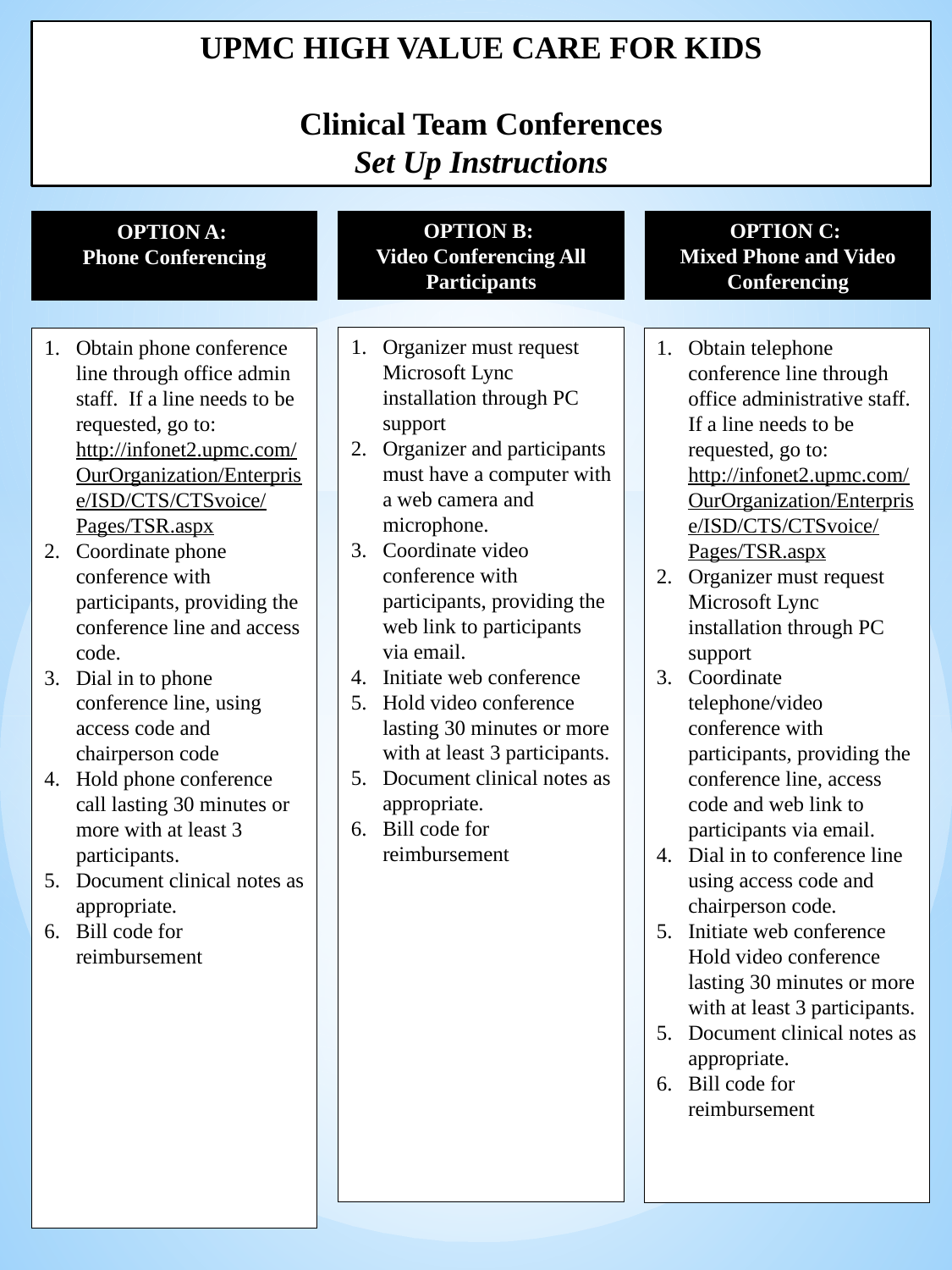

UPMC HIGH VALUE CARE FOR KIDS

Clinical Team Conferences
Set Up Instructions
OPTION C:
Mixed Phone and Video Conferencing
OPTION B:
Video Conferencing All Participants
OPTION A:
Phone Conferencing

Organizer must request Microsoft Lync installation through PC support
Organizer and participants must have a computer with a web camera and microphone.
Coordinate video conference with participants, providing the web link to participants via email.
Initiate web conference
Hold video conference lasting 30 minutes or more with at least 3 participants.
Document clinical notes as appropriate.
Bill code for reimbursement

Obtain phone conference line through office admin staff.  If a line needs to be requested, go to: http://infonet2.upmc.com/OurOrganization/Enterprise/ISD/CTS/CTSvoice/Pages/TSR.aspx
Coordinate phone conference with participants, providing the conference line and access code.
Dial in to phone conference line, using access code and chairperson code
Hold phone conference call lasting 30 minutes or more with at least 3 participants.
Document clinical notes as appropriate.
Bill code for reimbursement

Obtain telephone conference line through office administrative staff.  If a line needs to be requested, go to: http://infonet2.upmc.com/OurOrganization/Enterprise/ISD/CTS/CTSvoice/Pages/TSR.aspx
Organizer must request Microsoft Lync installation through PC support
Coordinate telephone/video conference with participants, providing the conference line, access code and web link to participants via email.
Dial in to conference line using access code and chairperson code.
Initiate web conference Hold video conference lasting 30 minutes or more with at least 3 participants.
Document clinical notes as appropriate.
Bill code for reimbursement